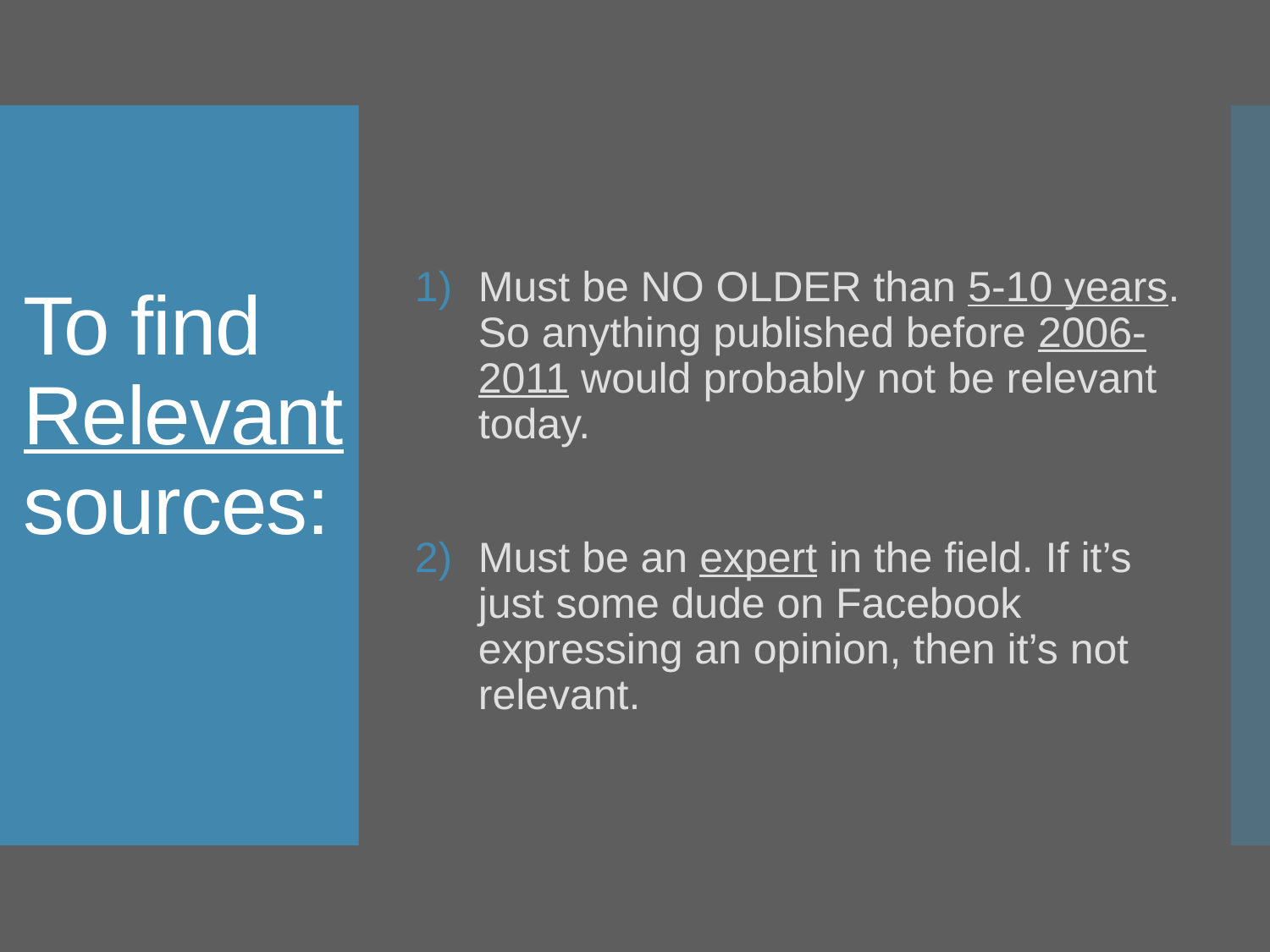

Must be NO OLDER than 5-10 years. So anything published before 2006-2011 would probably not be relevant today.

Must be an expert in the field. If it’s just some dude on Facebook expressing an opinion, then it’s not relevant.
# To find Relevant sources: